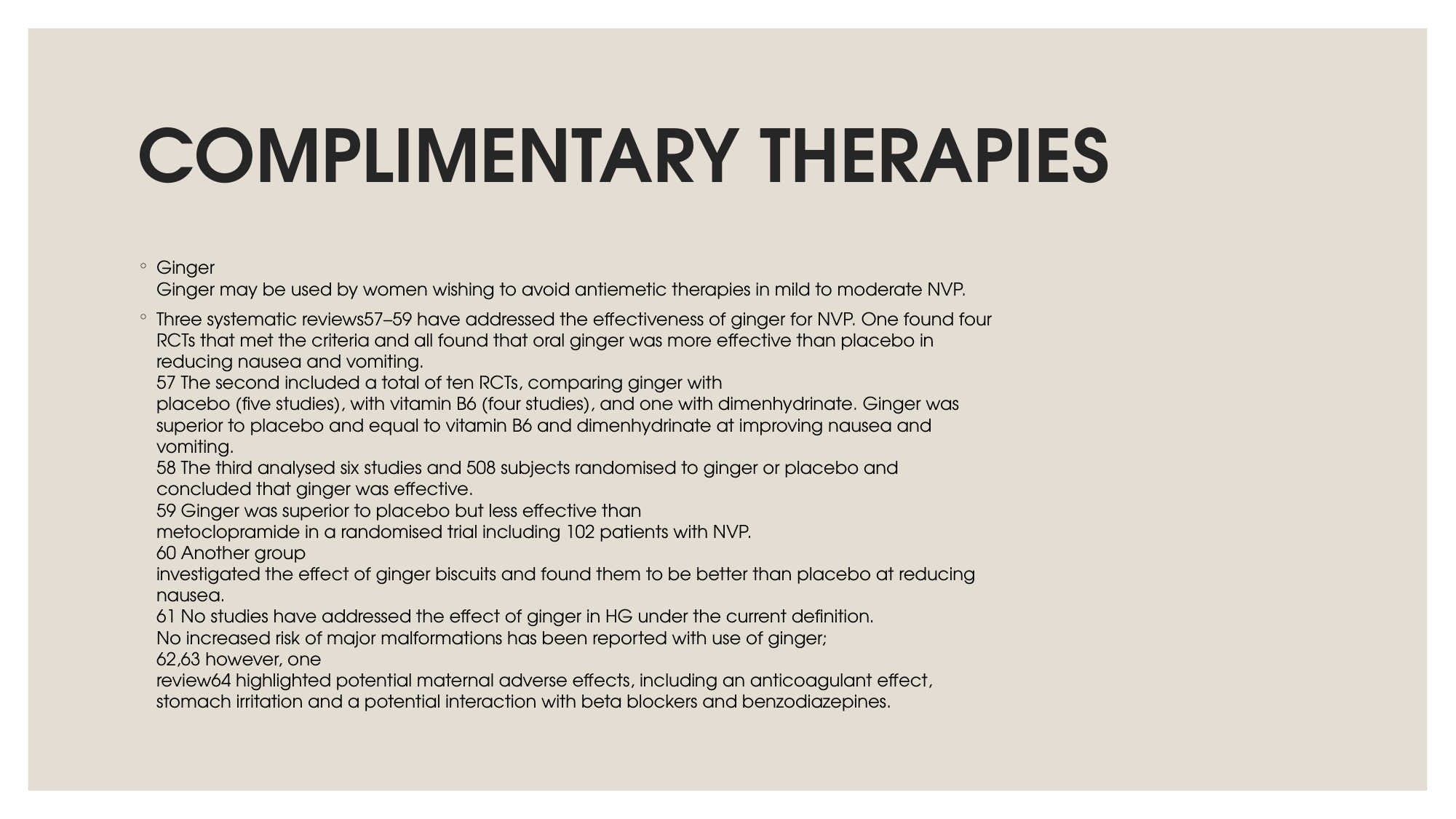

# COMPLIMENTARY THERAPIES
Ginger
Ginger may be used by women wishing to avoid antiemetic therapies in mild to moderate NVP.
Three systematic reviews57–59 have addressed the effectiveness of ginger for NVP. One found four
RCTs that met the criteria and all found that oral ginger was more effective than placebo in
reducing nausea and vomiting.
57 The second included a total of ten RCTs, comparing ginger with
placebo (five studies), with vitamin B6 (four studies), and one with dimenhydrinate. Ginger was
superior to placebo and equal to vitamin B6 and dimenhydrinate at improving nausea and
vomiting.
58 The third analysed six studies and 508 subjects randomised to ginger or placebo and
concluded that ginger was effective.
59 Ginger was superior to placebo but less effective than
metoclopramide in a randomised trial including 102 patients with NVP.
60 Another group
investigated the effect of ginger biscuits and found them to be better than placebo at reducing
nausea.
61 No studies have addressed the effect of ginger in HG under the current definition.
No increased risk of major malformations has been reported with use of ginger;
62,63 however, one
review64 highlighted potential maternal adverse effects, including an anticoagulant effect,
stomach irritation and a potential interaction with beta blockers and benzodiazepines.